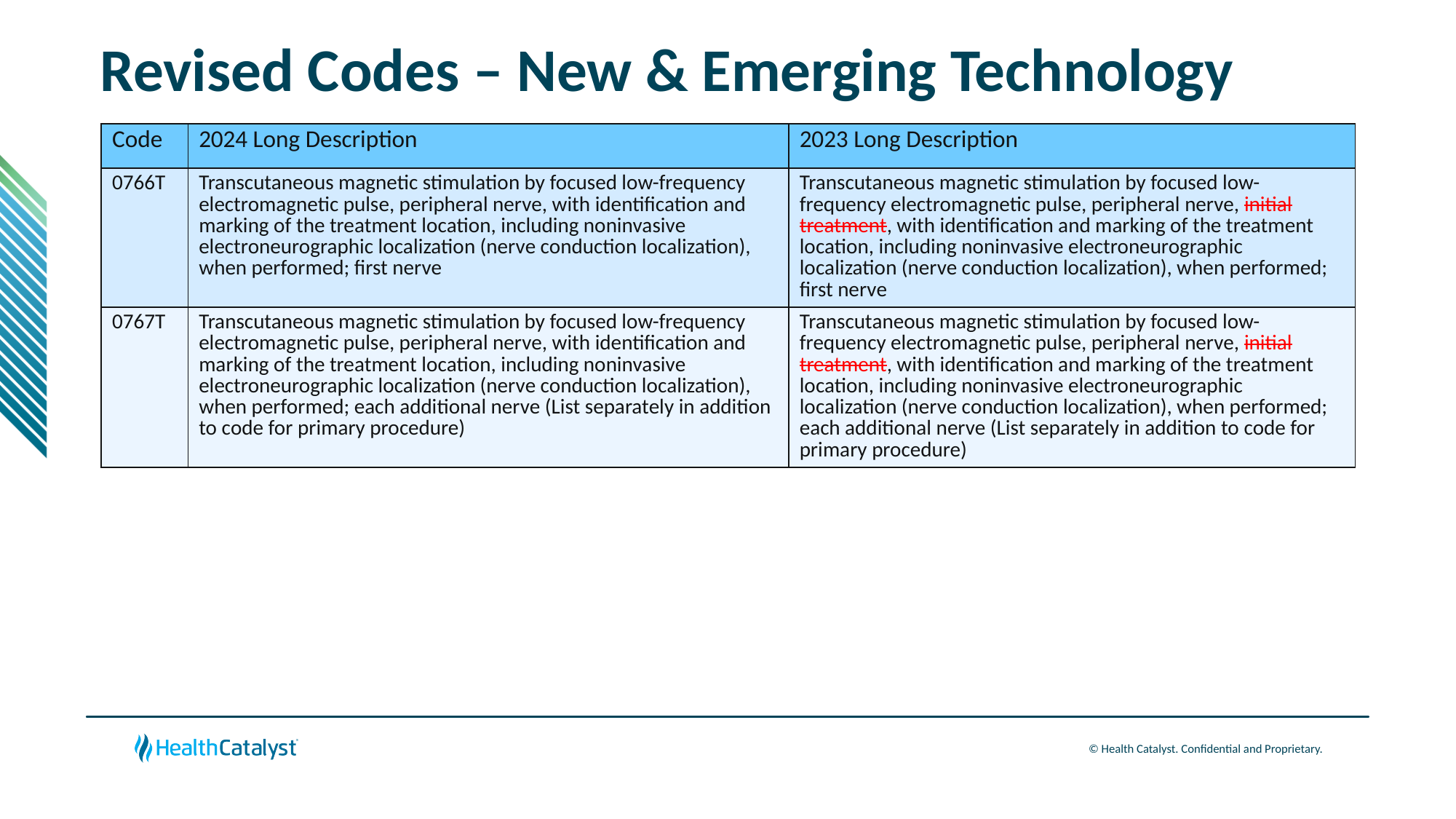

# Revised Codes – New & Emerging Technology
| Code | 2024 Long Description | 2023 Long Description |
| --- | --- | --- |
| 0766T | Transcutaneous magnetic stimulation by focused low-frequency electromagnetic pulse, peripheral nerve, with identification and marking of the treatment location, including noninvasive electroneurographic localization (nerve conduction localization), when performed; first nerve | Transcutaneous magnetic stimulation by focused low-frequency electromagnetic pulse, peripheral nerve, initial treatment, with identification and marking of the treatment location, including noninvasive electroneurographic localization (nerve conduction localization), when performed; first nerve |
| 0767T | Transcutaneous magnetic stimulation by focused low-frequency electromagnetic pulse, peripheral nerve, with identification and marking of the treatment location, including noninvasive electroneurographic localization (nerve conduction localization), when performed; each additional nerve (List separately in addition to code for primary procedure) | Transcutaneous magnetic stimulation by focused low-frequency electromagnetic pulse, peripheral nerve, initial treatment, with identification and marking of the treatment location, including noninvasive electroneurographic localization (nerve conduction localization), when performed; each additional nerve (List separately in addition to code for primary procedure) |